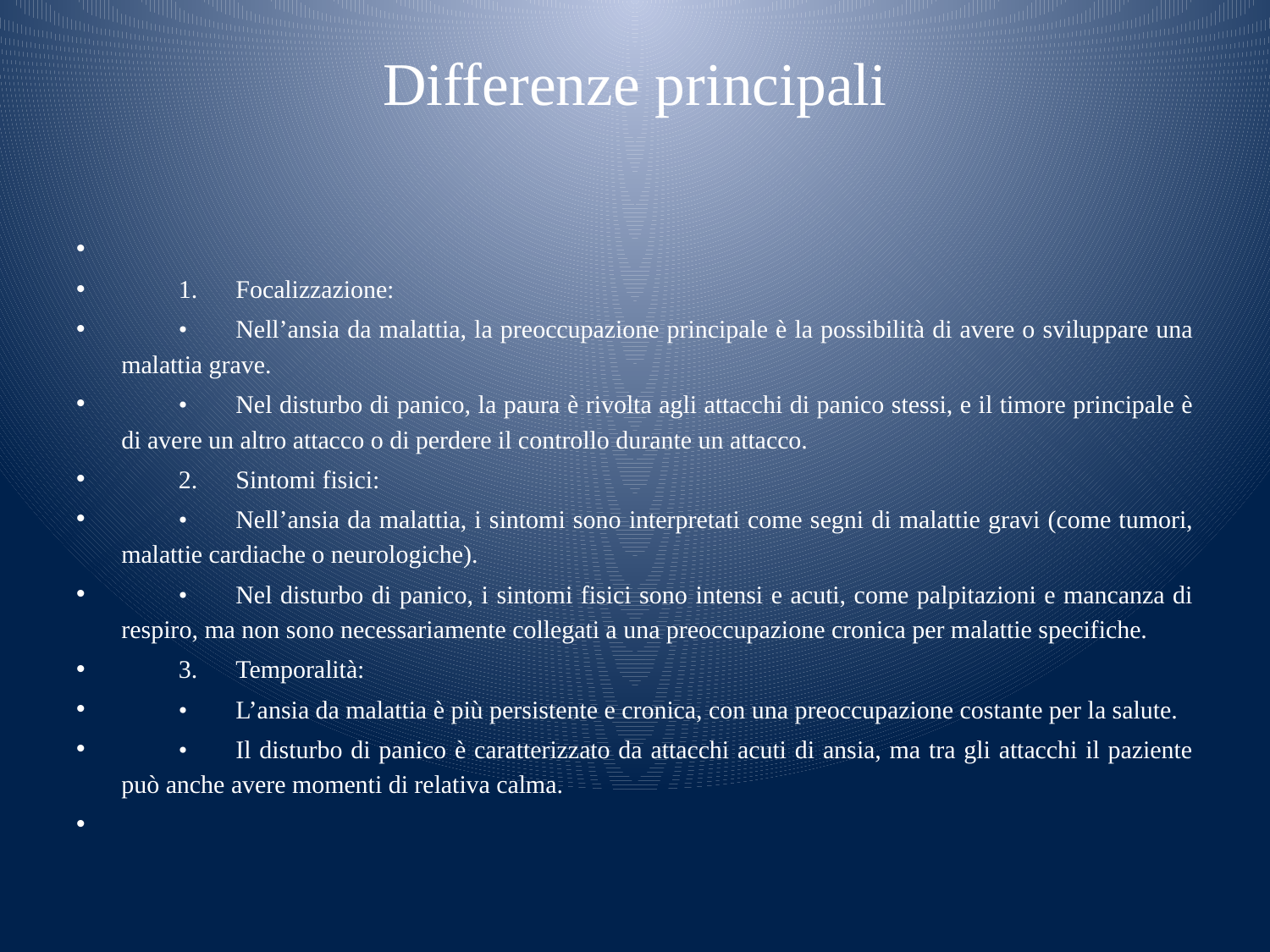

# Differenze principali

	1.	Focalizzazione:
	•	Nell’ansia da malattia, la preoccupazione principale è la possibilità di avere o sviluppare una malattia grave.
	•	Nel disturbo di panico, la paura è rivolta agli attacchi di panico stessi, e il timore principale è di avere un altro attacco o di perdere il controllo durante un attacco.
	2.	Sintomi fisici:
	•	Nell’ansia da malattia, i sintomi sono interpretati come segni di malattie gravi (come tumori, malattie cardiache o neurologiche).
	•	Nel disturbo di panico, i sintomi fisici sono intensi e acuti, come palpitazioni e mancanza di respiro, ma non sono necessariamente collegati a una preoccupazione cronica per malattie specifiche.
	3.	Temporalità:
	•	L’ansia da malattia è più persistente e cronica, con una preoccupazione costante per la salute.
	•	Il disturbo di panico è caratterizzato da attacchi acuti di ansia, ma tra gli attacchi il paziente può anche avere momenti di relativa calma.